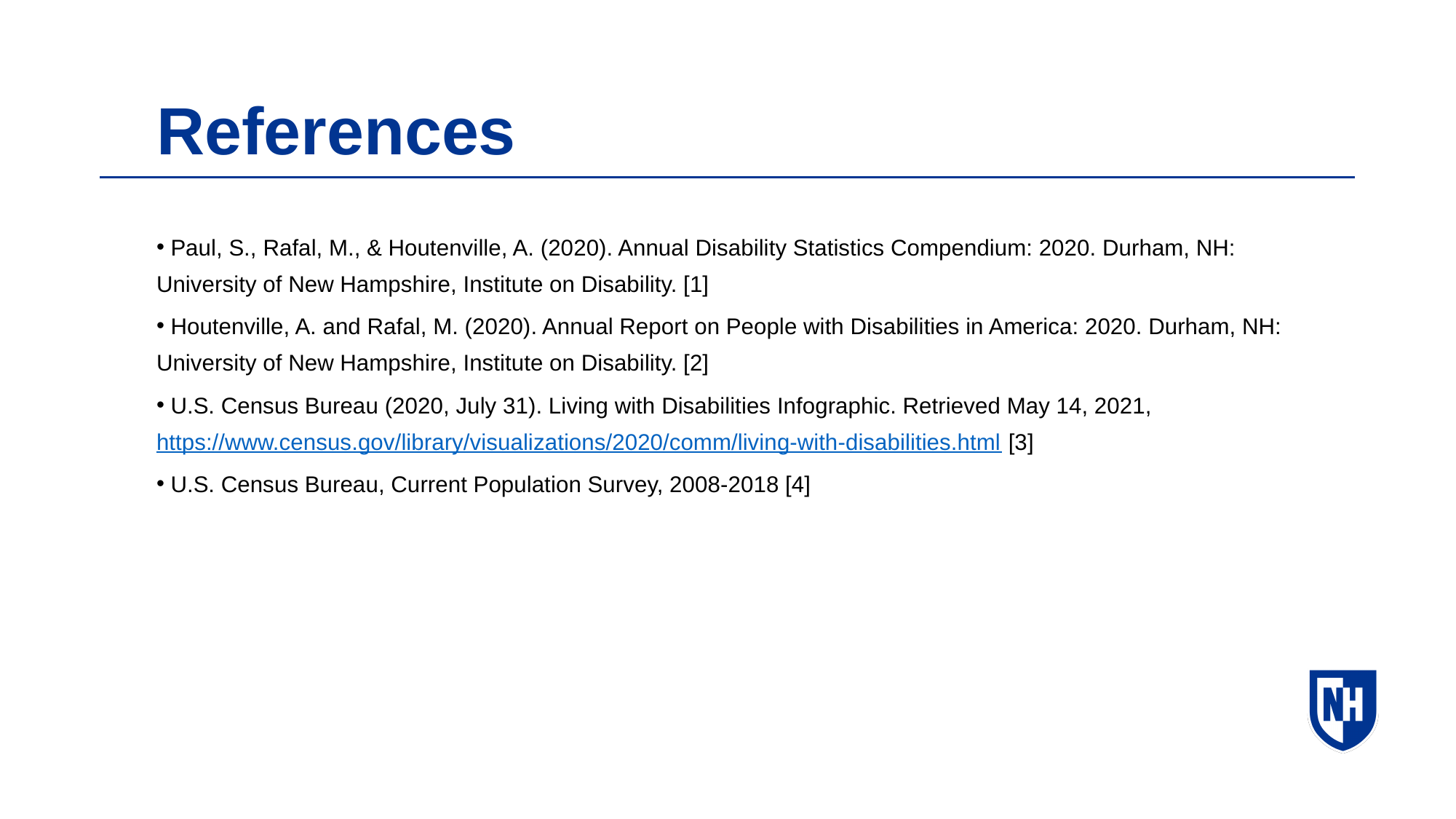

References
 Paul, S., Rafal, M., & Houtenville, A. (2020). Annual Disability Statistics Compendium: 2020. Durham, NH: University of New Hampshire, Institute on Disability. [1]​
 Houtenville, A. and Rafal, M. (2020). Annual Report on People with Disabilities in America: 2020. Durham, NH: University of New Hampshire, Institute on Disability. [2]​
 U.S. Census Bureau (2020, July 31). Living with Disabilities Infographic. Retrieved May 14, 2021, https://www.census.gov/library/visualizations/2020/comm/living-with-disabilities.html [3]
 U.S. Census Bureau, Current Population Survey, 2008-2018 [4]

 ​